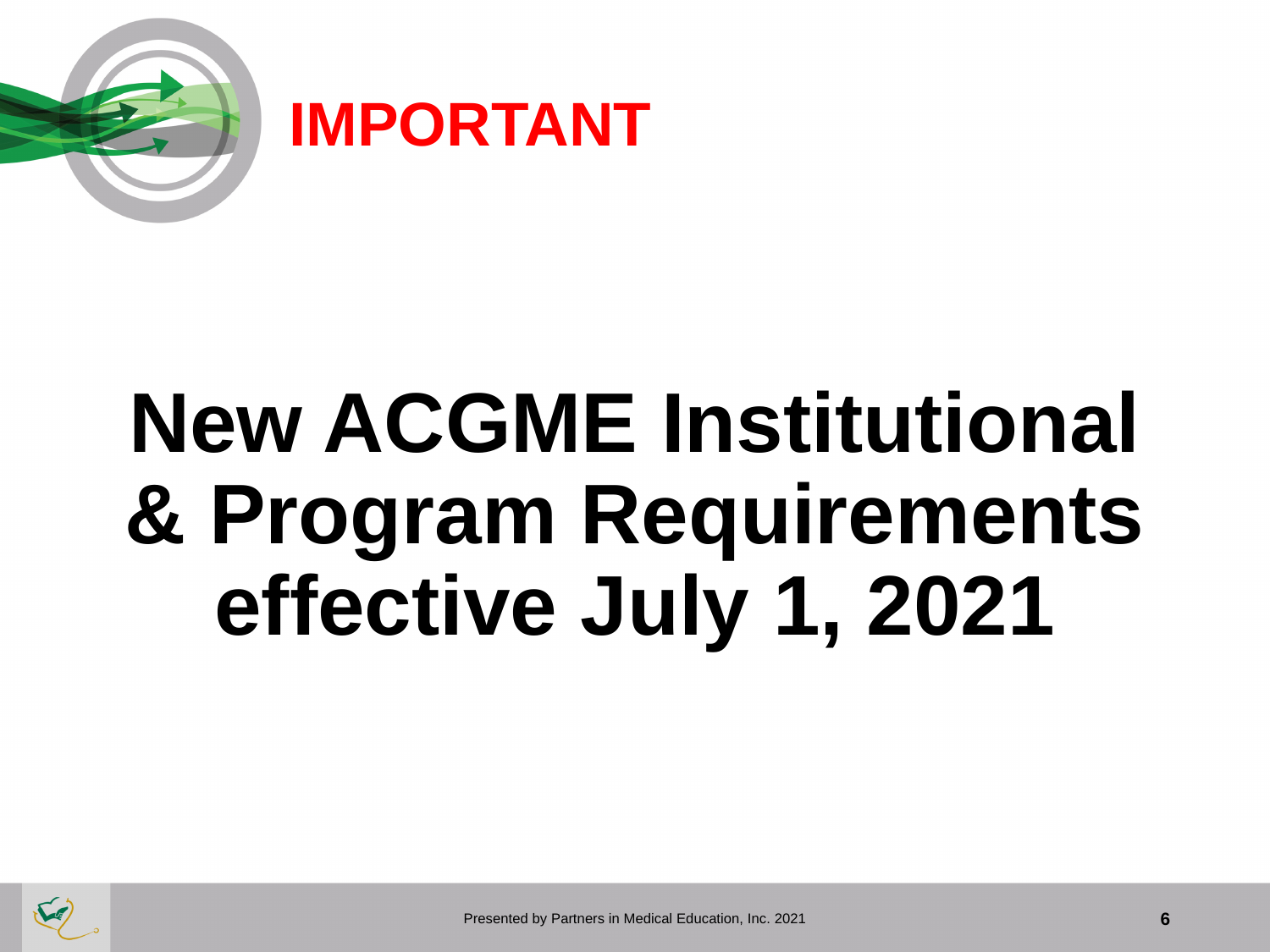

# IMPORTANT

New ACGME Institutional & Program Requirements effective July 1, 2021
Presented by Partners in Medical Education, Inc. 2021
6